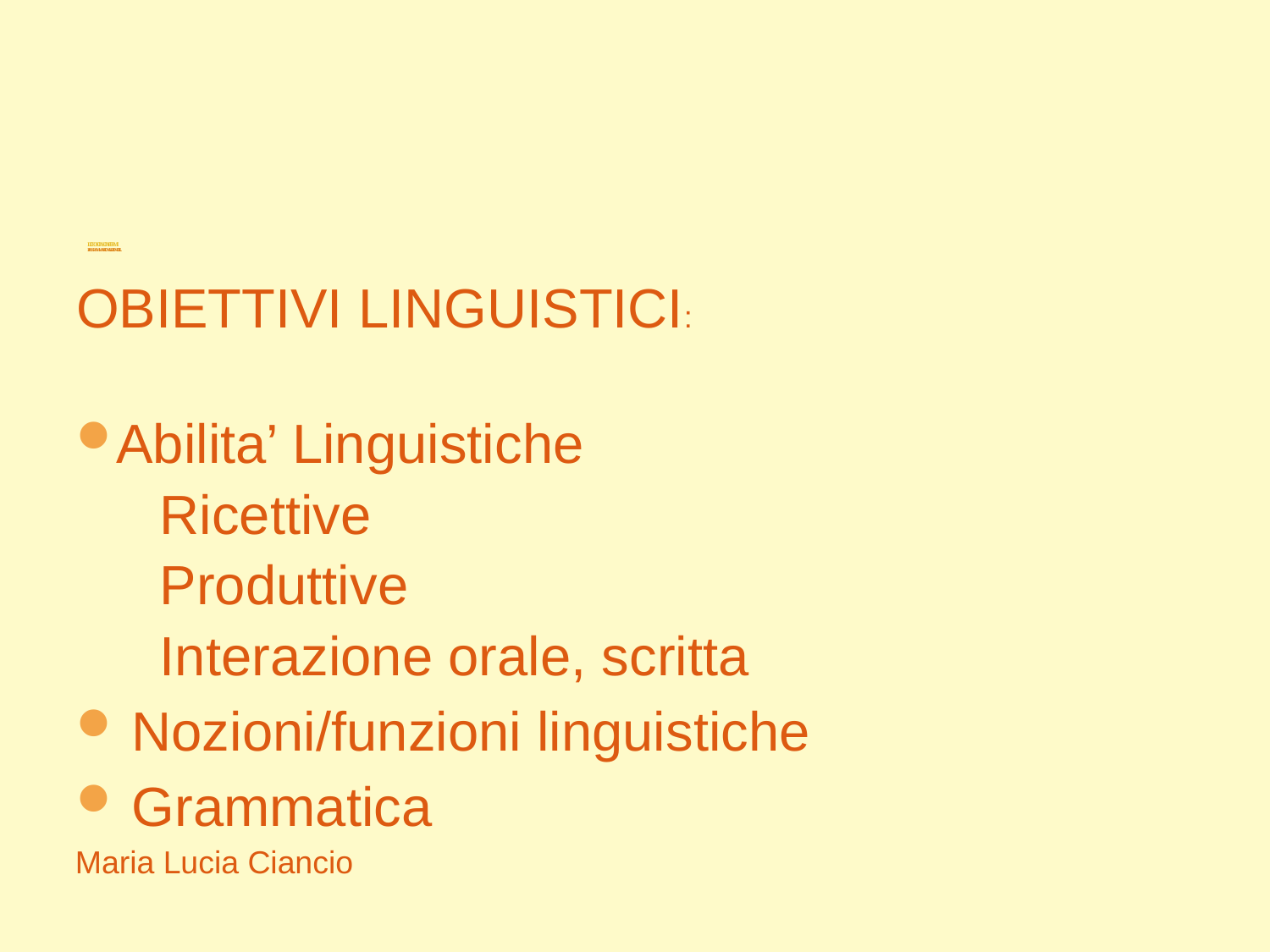

# LICEO SCIASCIA-FERMI PROGRAMMARE UNA LEZIONE CLIL
OBIETTIVI LINGUISTICI:

Abilita’ Linguistiche
	Ricettive
	Produttive
	Interazione orale, scritta
 Nozioni/funzioni linguistiche
 Grammatica

Maria Lucia Ciancio